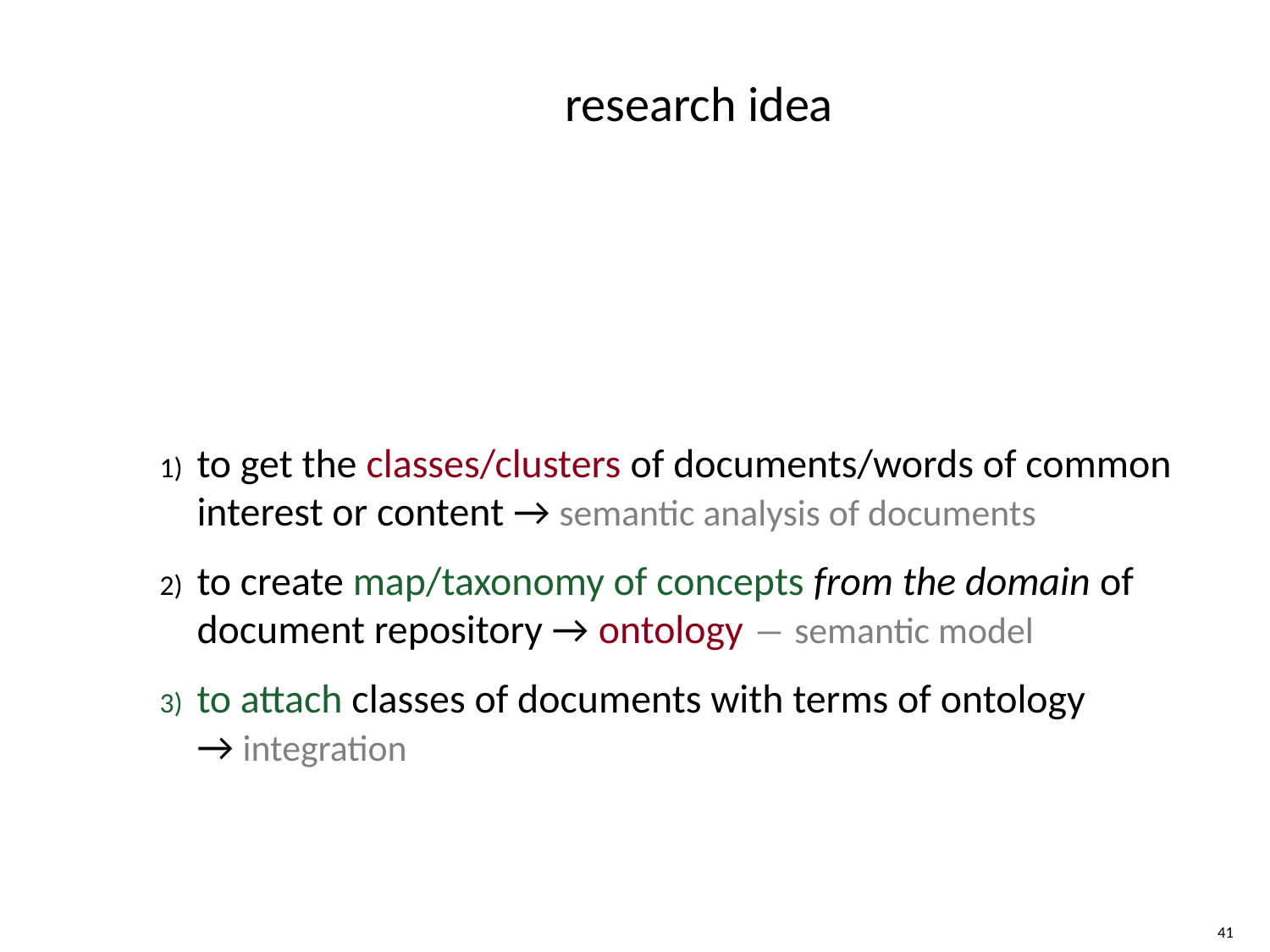

# research idea
to get the classes/clusters of documents/words of common interest or content → semantic analysis of documents
to create map/taxonomy of concepts from the domain of document repository → ontology ― semantic model
to attach classes of documents with terms of ontology
→ integration
41